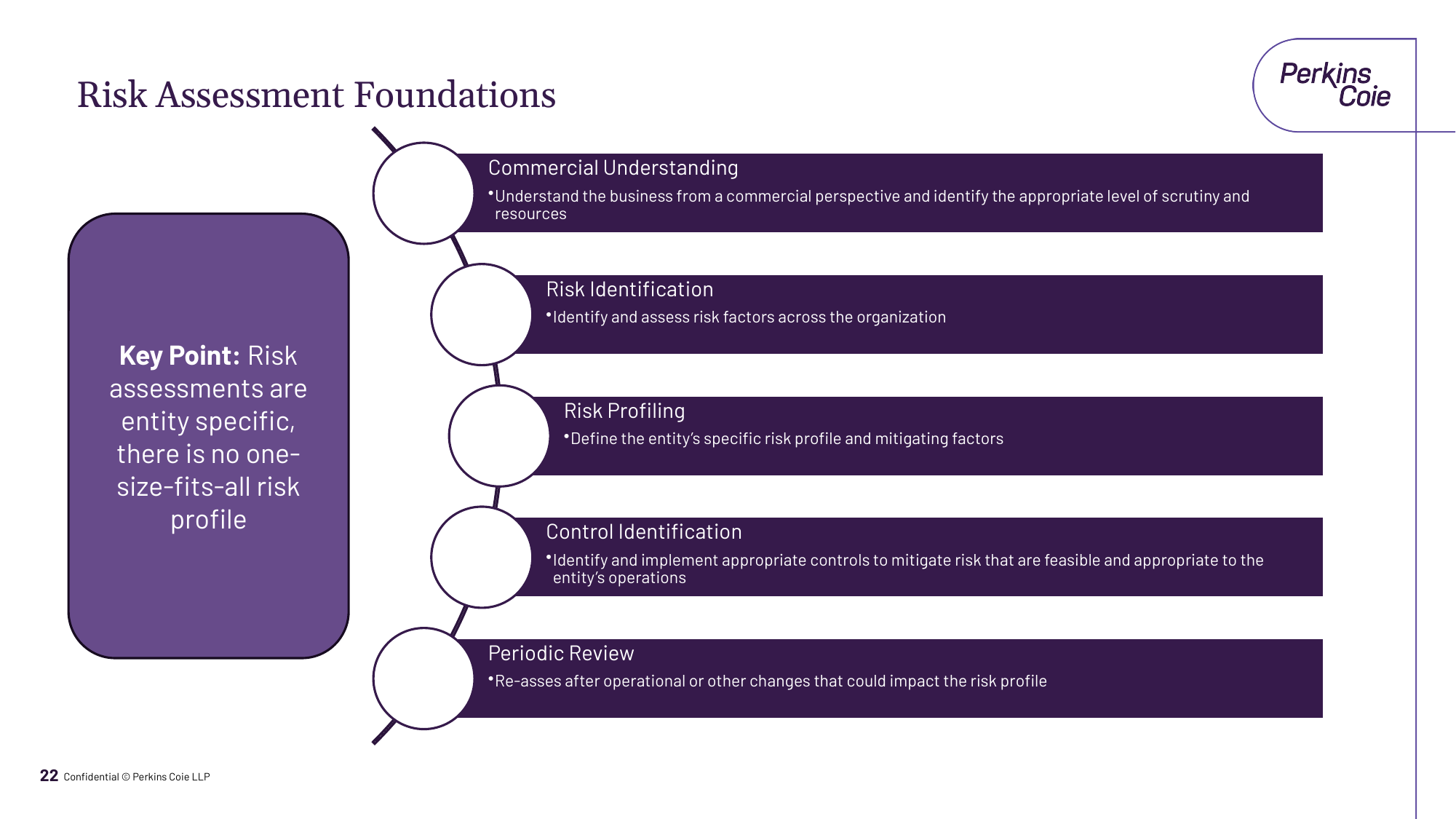

# Risk Assessment Foundations
Commercial Understanding
Understand the business from a commercial perspective and identify the appropriate level of scrutiny and resources
Risk Identification
Identify and assess risk factors across the organization
Risk Profiling
Define the entity’s specific risk profile and mitigating factors

Control Identification
Identify and implement appropriate controls to mitigate risk that are feasible and appropriate to the entity’s operations
Periodic Review
Re-asses after operational or other changes that could impact the risk profile
Key Point: Risk assessments are entity specific, there is no one-size-fits-all risk profile
22